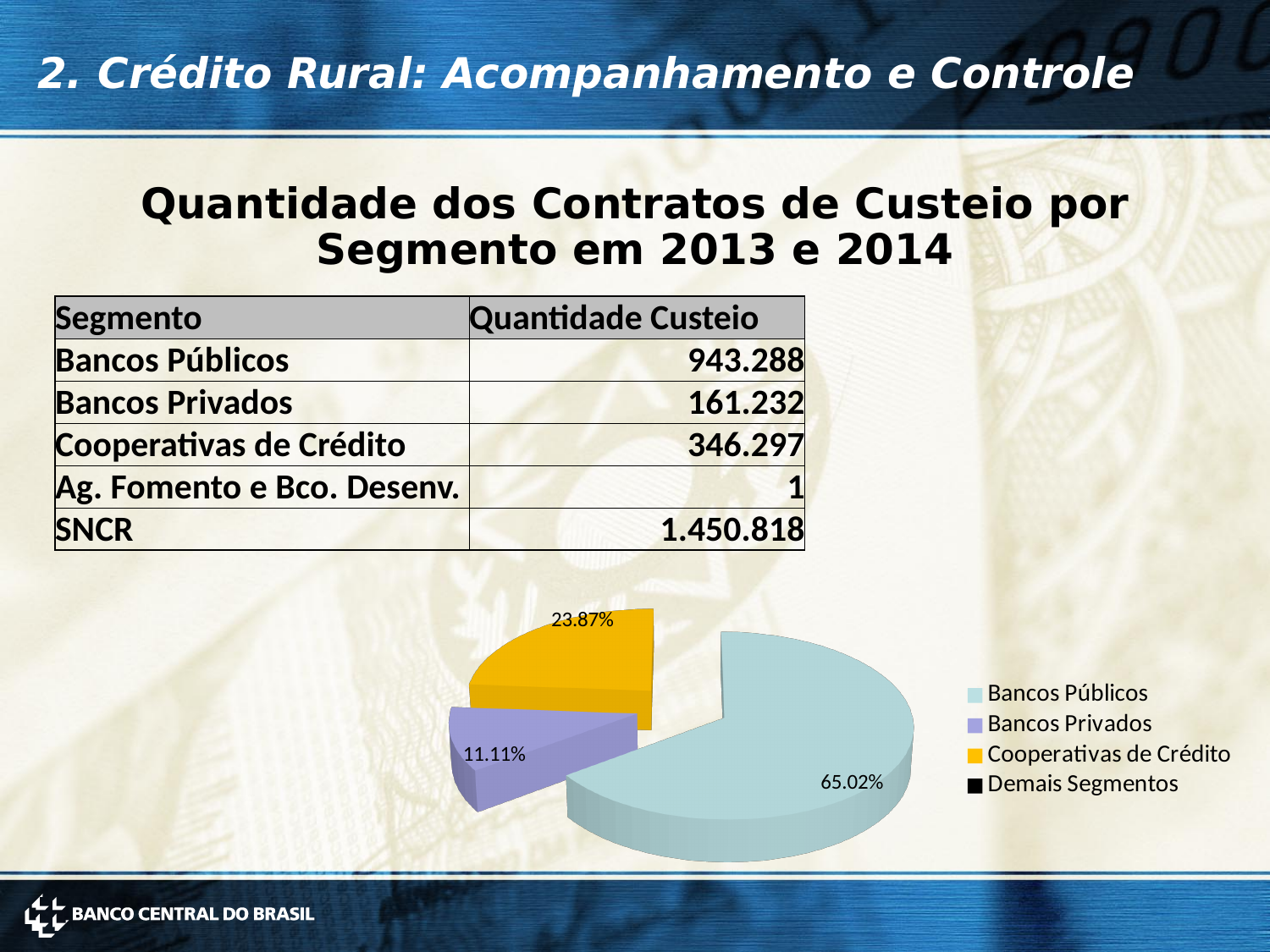

2. Crédito Rural: Acompanhamento e Controle
Quantidade dos Contratos de Custeio por Segmento em 2013 e 2014
| Segmento | Quantidade Custeio |
| --- | --- |
| Bancos Públicos | 943.288 |
| Bancos Privados | 161.232 |
| Cooperativas de Crédito | 346.297 |
| Ag. Fomento e Bco. Desenv. | 1 |
| SNCR | 1.450.818 |

[unsupported chart]